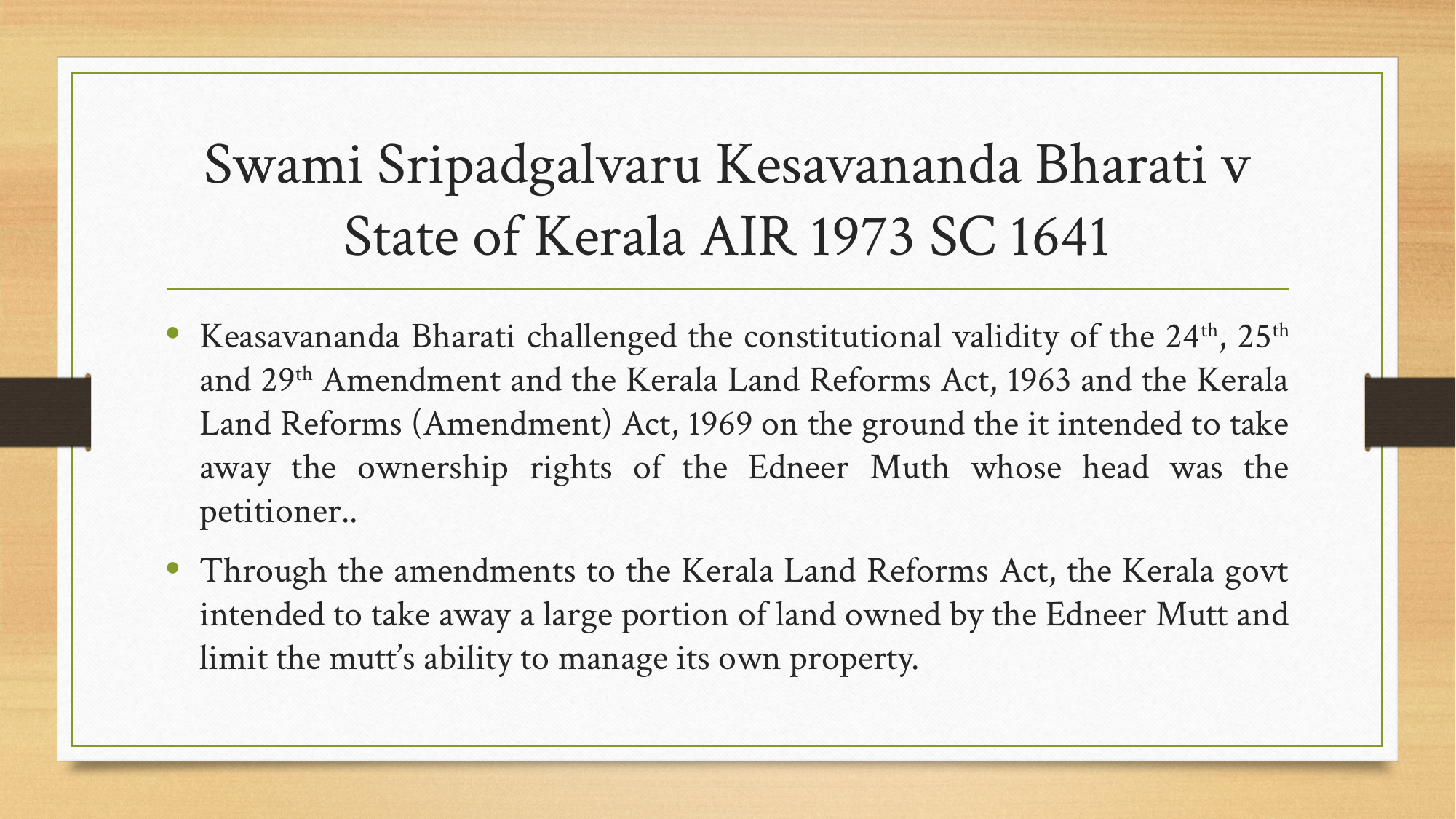

# Swami Sripadgalvaru Kesavananda Bharati v State of Kerala AIR 1973 SC 1641
Keasavananda Bharati challenged the constitutional validity of the 24th, 25th and 29th Amendment and the Kerala Land Reforms Act, 1963 and the Kerala Land Reforms (Amendment) Act, 1969 on the ground the it intended to take away the ownership rights of the Edneer Muth whose head was the petitioner..
Through the amendments to the Kerala Land Reforms Act, the Kerala govt intended to take away a large portion of land owned by the Edneer Mutt and limit the mutt’s ability to manage its own property.